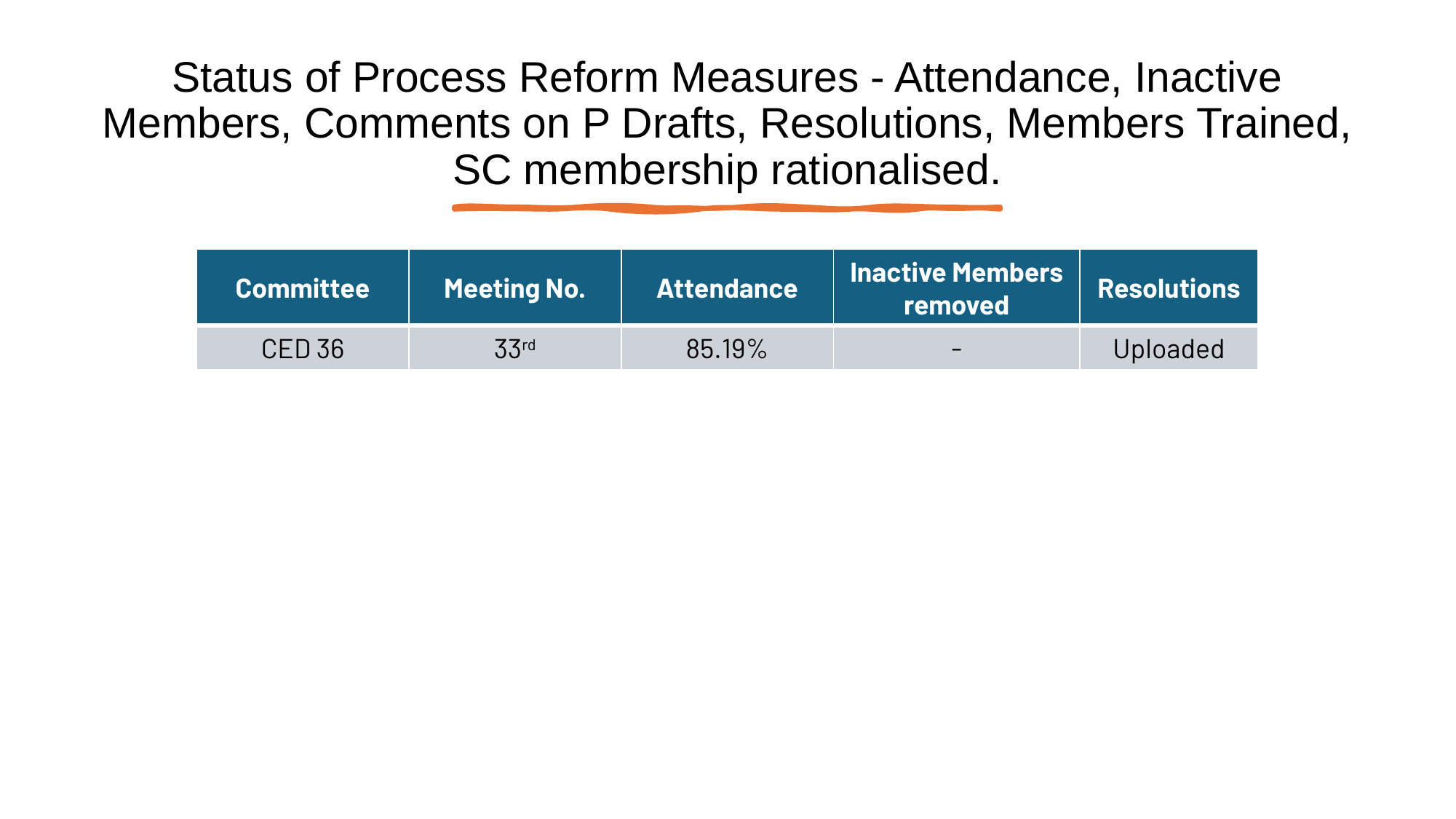

# Status of Process Reform Measures - Attendance, Inactive Members, Comments on P Drafts, Resolutions, Members Trained, SC membership rationalised.

| Committee | Meeting No. | Attendance | Inactive Members removed | Resolutions |
| --- | --- | --- | --- | --- |
| CED 36 | 33rd | 85.19% | - | Uploaded |